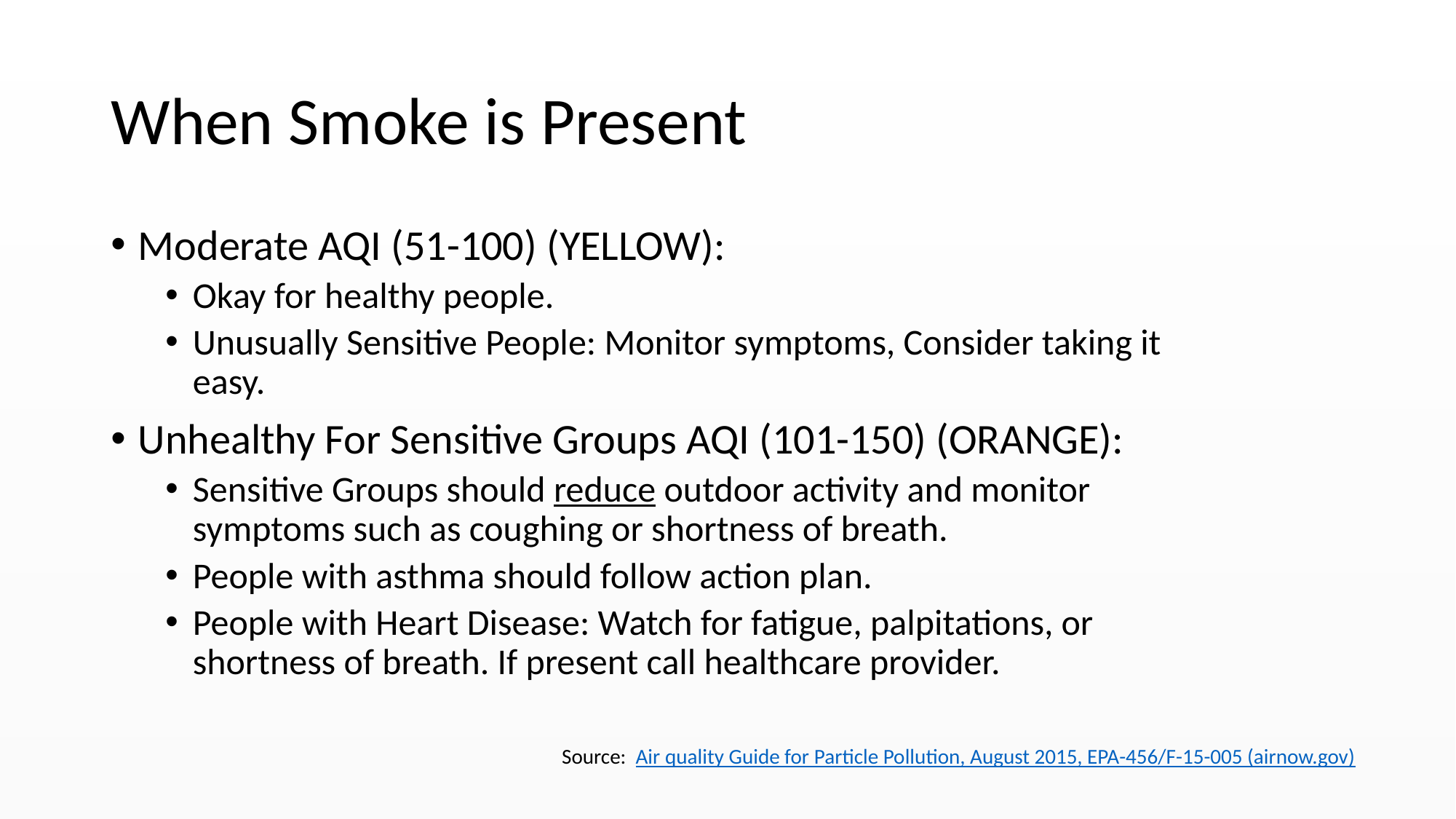

# When Smoke is Present
Moderate AQI (51-100) (YELLOW):
Okay for healthy people.
Unusually Sensitive People: Monitor symptoms, Consider taking it easy.
Unhealthy For Sensitive Groups AQI (101-150) (ORANGE):
Sensitive Groups should reduce outdoor activity and monitor symptoms such as coughing or shortness of breath.
People with asthma should follow action plan.
People with Heart Disease: Watch for fatigue, palpitations, or shortness of breath. If present call healthcare provider.

Source:  Air quality Guide for Particle Pollution, August 2015, EPA-456/F-15-005 (airnow.gov)